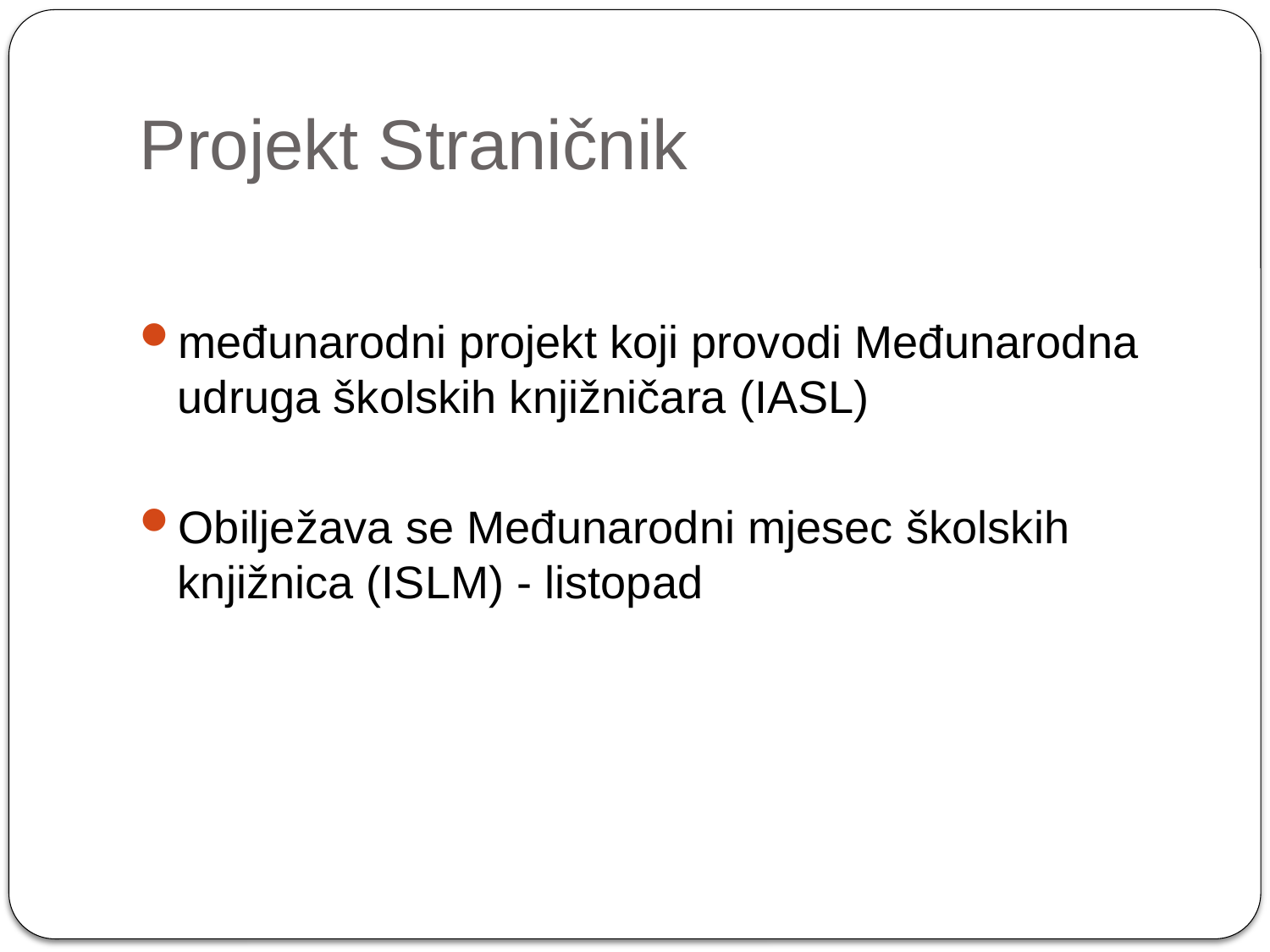

# Projekt Straničnik
međunarodni projekt koji provodi Međunarodna udruga školskih knjižničara (IASL)

Obilježava se Međunarodni mjesec školskih knjižnica (ISLM) - listopad